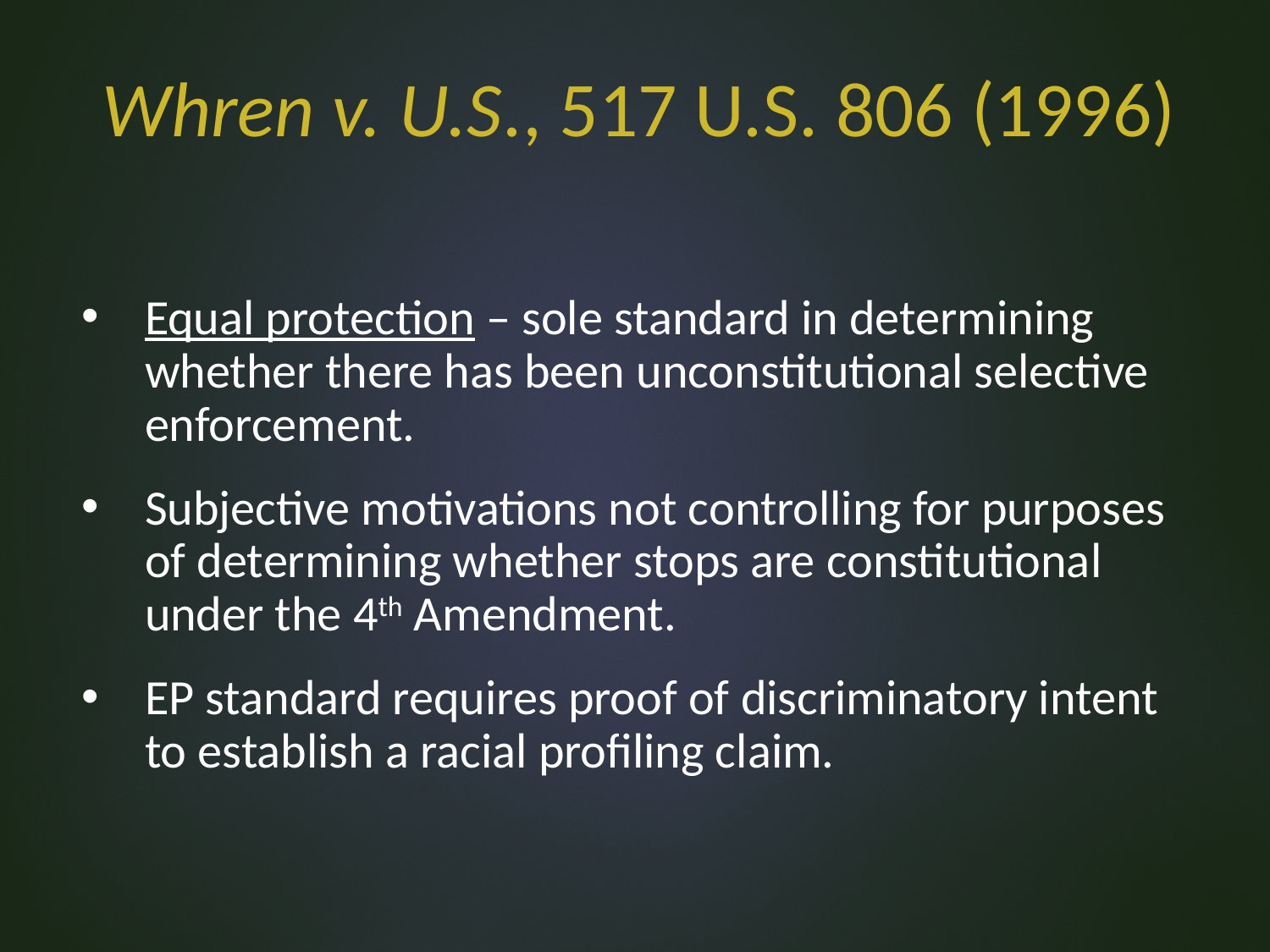

Whren v. U.S., 517 U.S. 806 (1996)
Equal protection – sole standard in determining whether there has been unconstitutional selective enforcement.

Subjective motivations not controlling for purposes of determining whether stops are constitutional under the 4th Amendment.

EP standard requires proof of discriminatory intent to establish a racial profiling claim.